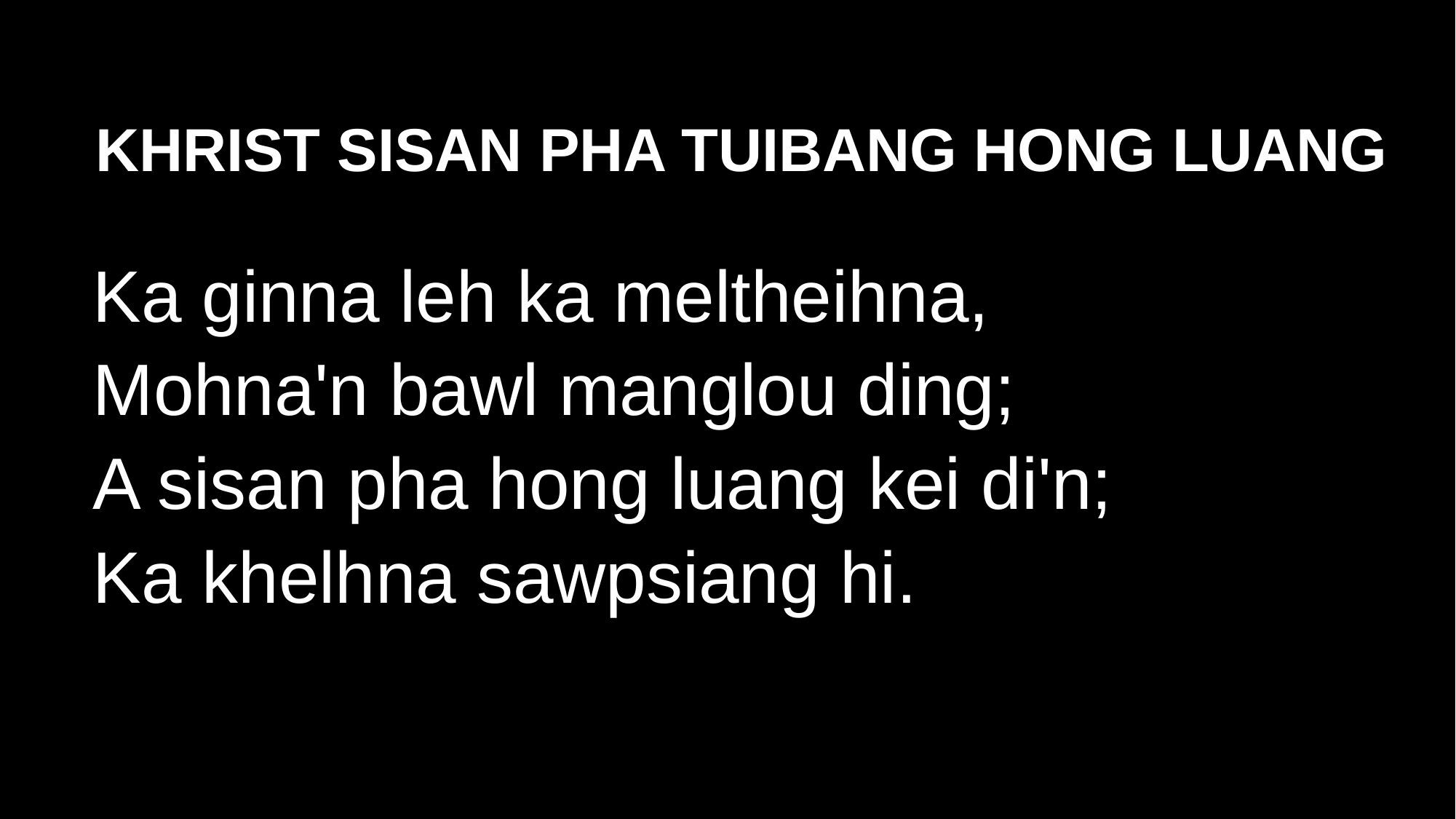

KHRIST SISAN PHA TUIBANG HONG LUANG
Ka ginna leh ka meltheihna,
Mohna'n bawl manglou ding;
A sisan pha hong luang kei di'n;
Ka khelhna sawpsiang hi.